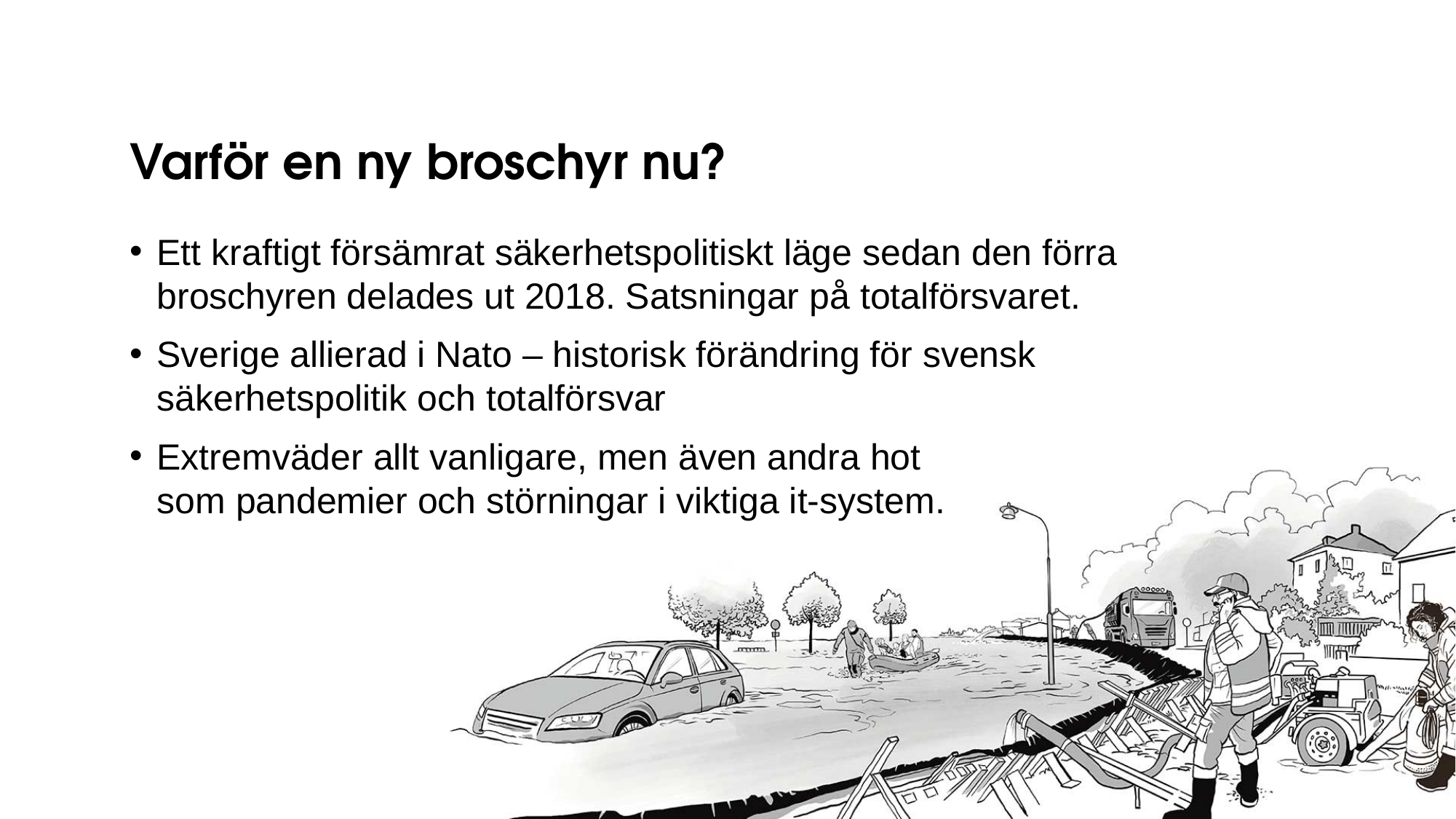

# Varför en ny broschyr nu?
Ett kraftigt försämrat säkerhetspolitiskt läge sedan den förra broschyren delades ut 2018. Satsningar på totalförsvaret.
Sverige allierad i Nato – historisk förändring för svensk säkerhetspolitik och totalförsvar
Extremväder allt vanligare, men även andra hot
som pandemier och störningar i viktiga it-system.